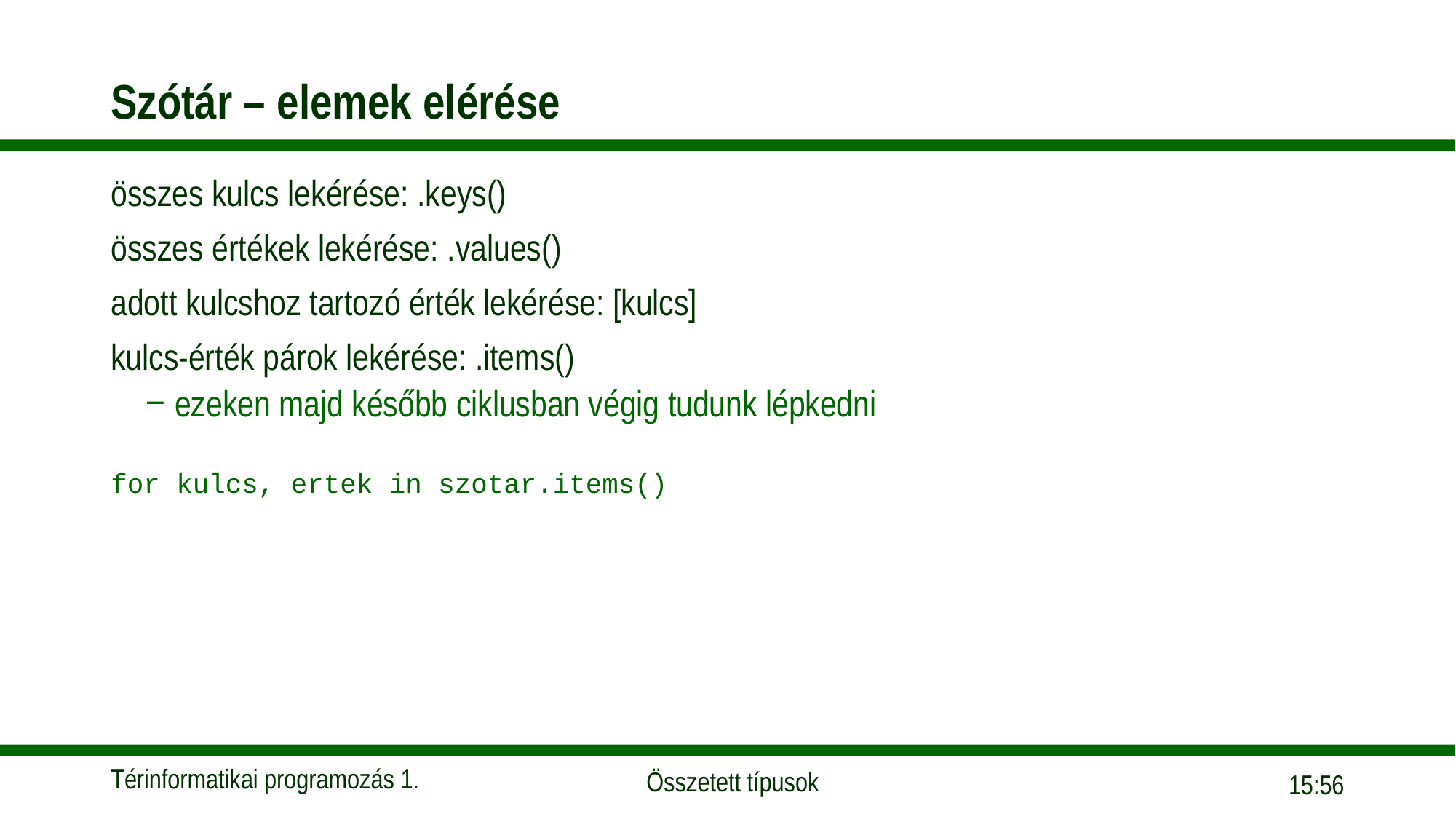

# Szótár – elemek elérése
összes kulcs lekérése: .keys()
összes értékek lekérése: .values()
adott kulcshoz tartozó érték lekérése: [kulcs]
kulcs-érték párok lekérése: .items()
ezeken majd később ciklusban végig tudunk lépkedni

for kulcs, ertek in szotar.items()

15:56